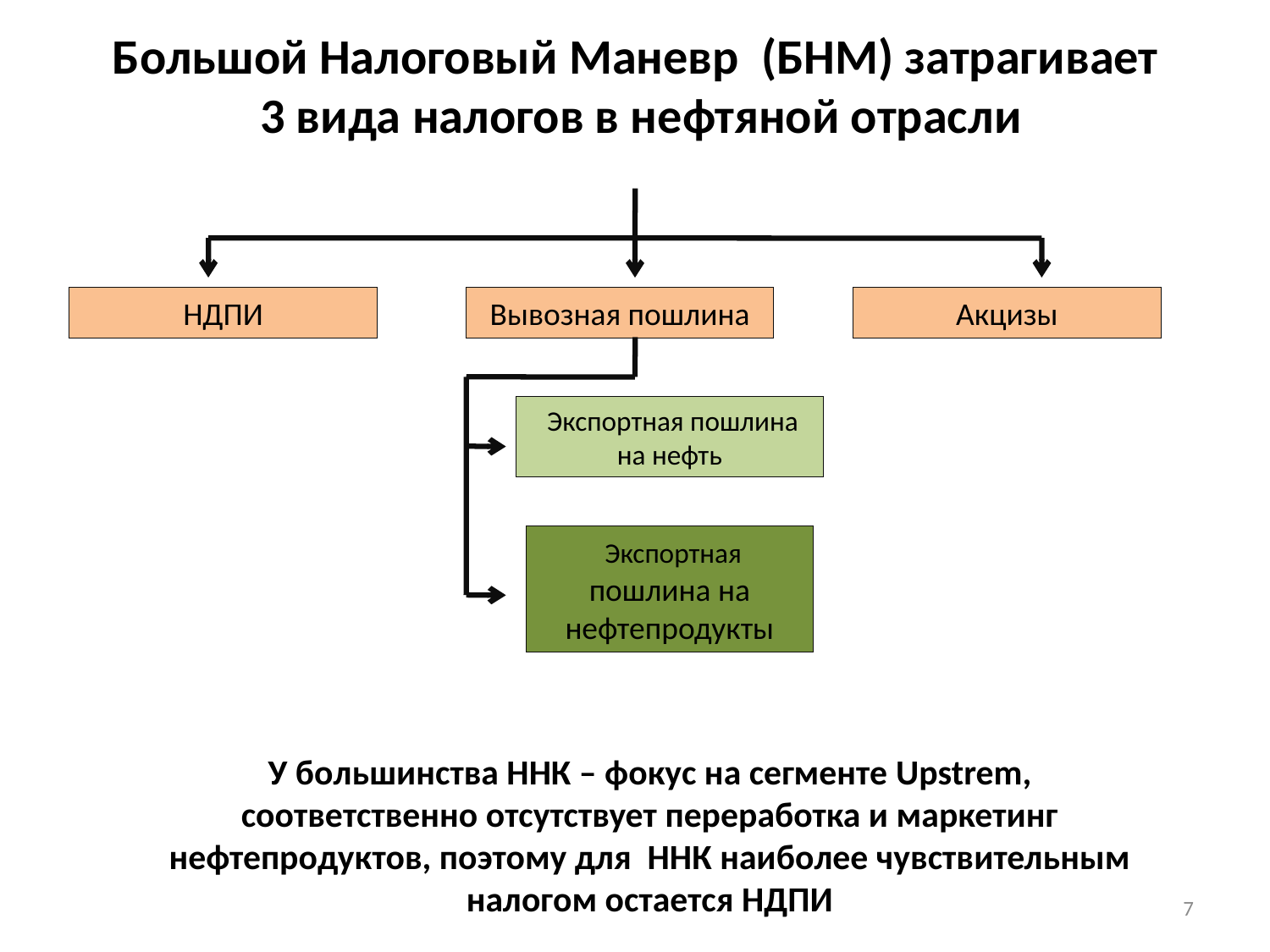

# Большой Налоговый Маневр  (БНМ) затрагивает 3 вида налогов в нефтяной отрасли
НДПИ
Вывозная пошлина
Акцизы
 Экспортная пошлина на нефть
 Экспортная пошлина на нефтепродукты
У большинства ННК – фокус на сегменте Upstrem, соответственно отсутствует переработка и маркетинг нефтепродуктов, поэтому для  ННК наиболее чувствительным налогом остается НДПИ
7